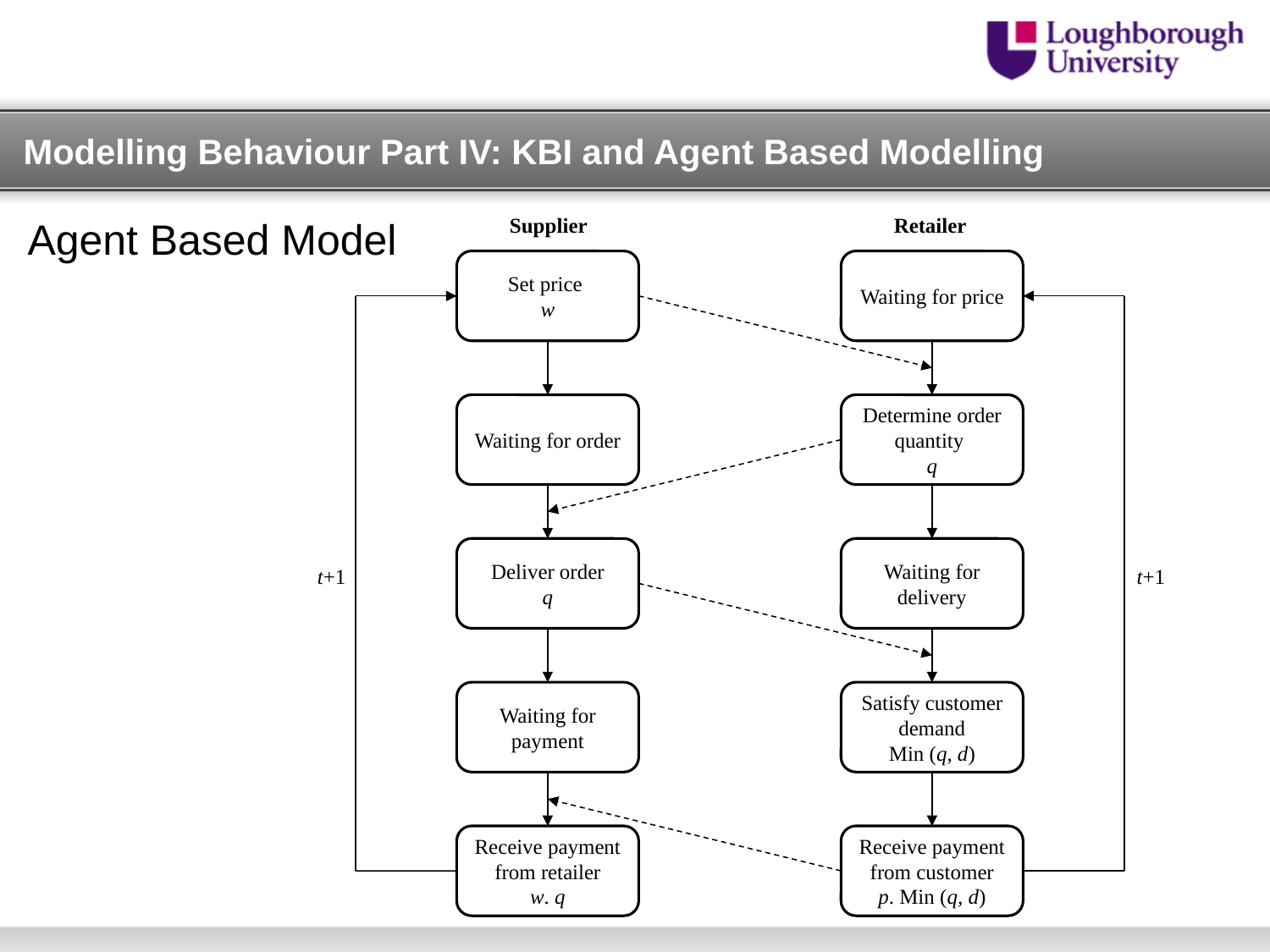

# Modelling Behaviour Part IV: KBI and Agent Based Modelling
Agent Based Model

Supplier
Retailer
Set price
w
Waiting for price
Waiting for order
Determine order quantity
q
Deliver order
q
Waiting for delivery
t+1
t+1
Waiting for payment
Satisfy customer demand
Min (q, d)
Receive payment from retailer
w. q
Receive payment from customer
p. Min (q, d)